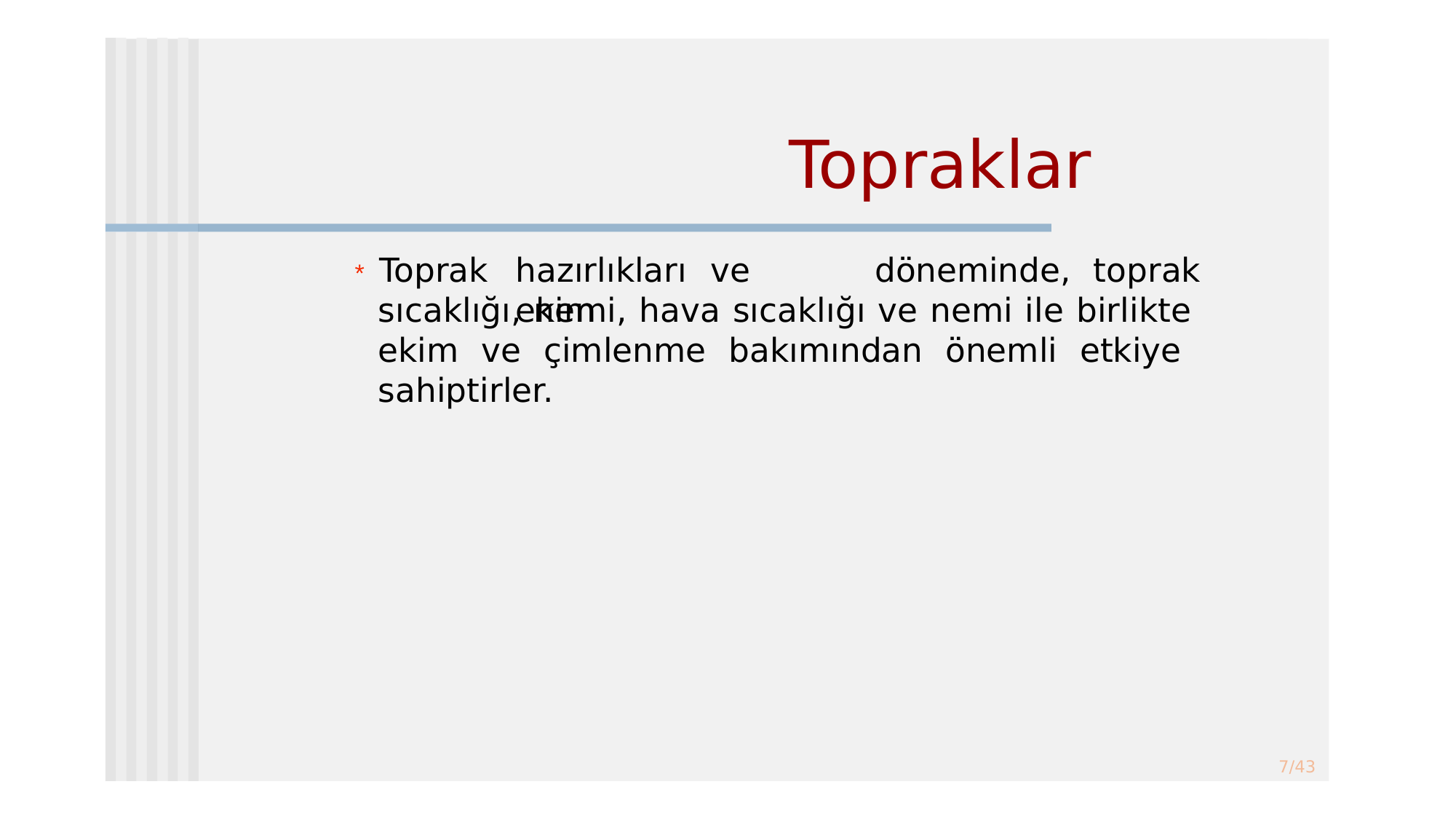

# Topraklar
  * 	Toprak
hazırlıkları	ve	ekim
döneminde,
toprak
sıcaklığı, nemi, hava sıcaklığı ve nemi ile birlikte  ekim ve çimlenme bakımından önemli etkiye  sahiptirler.
7/43